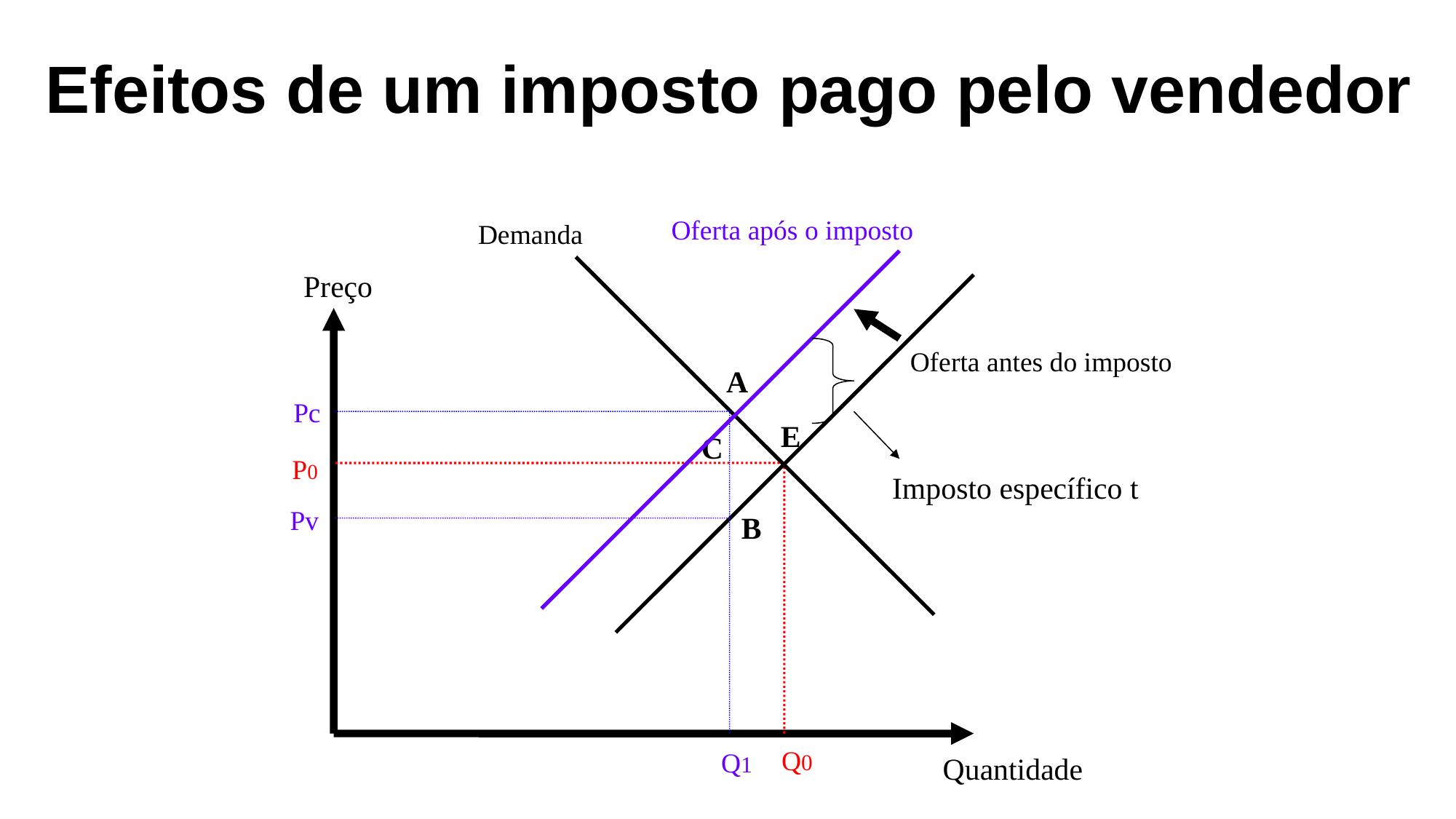

# Efeitos de um imposto pago pelo vendedor
Oferta após o imposto

A
Pc

Pv

Q1
C
B
Demanda

Preço

Imposto específico t
Oferta antes do imposto
E
P0

Q0
Quantidade